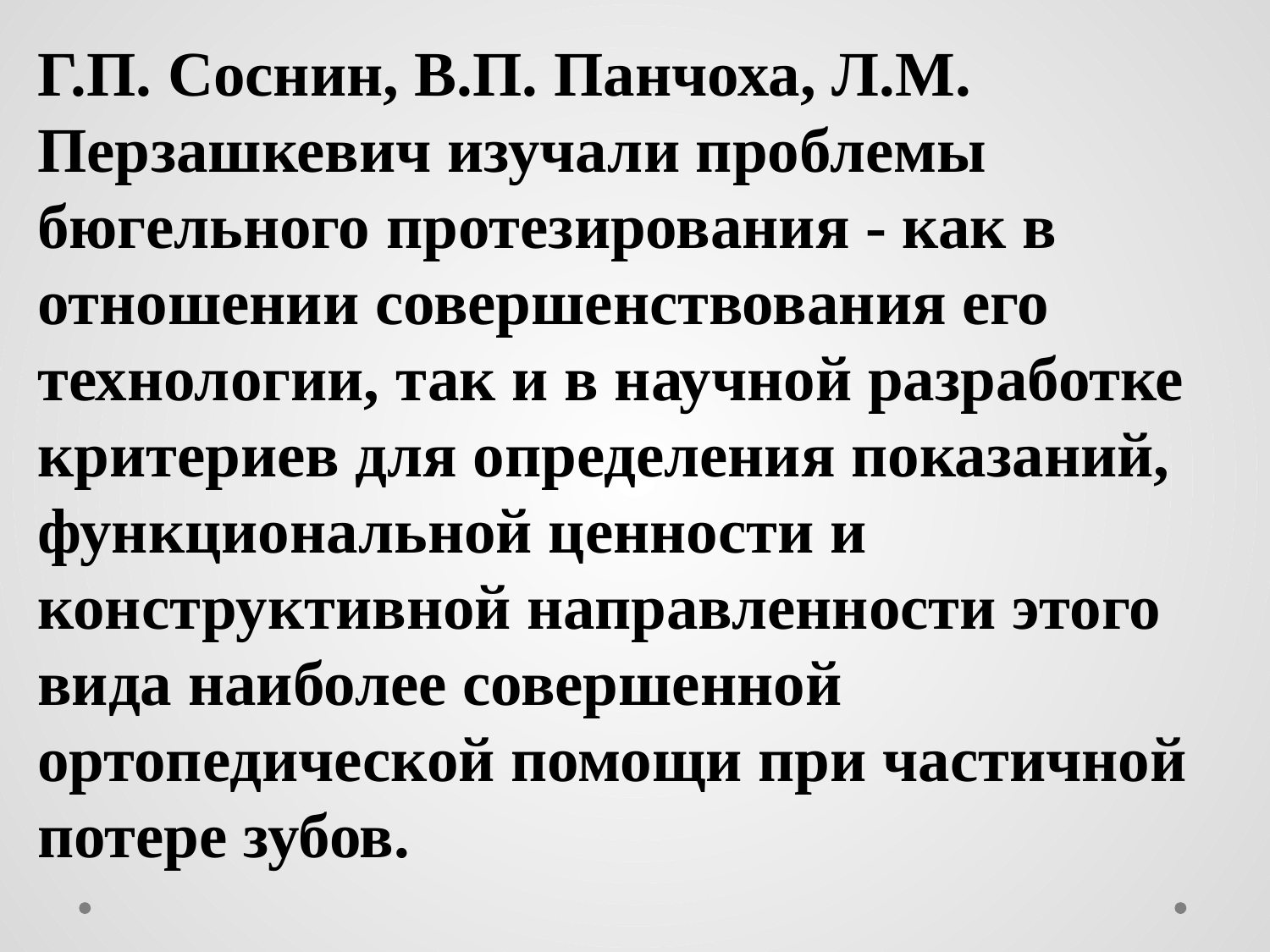

Г.П. Соснин, В.П. Панчоха, Л.М. Перзашкевич изучали проблемы бюгельного протезирования - как в отношении совершенствования его технологии, так и в научной разработке критериев для определения показаний, функциональной ценности и конструктивной направленности этого вида наиболее совершенной ортопедической помощи при частичной потере зубов.